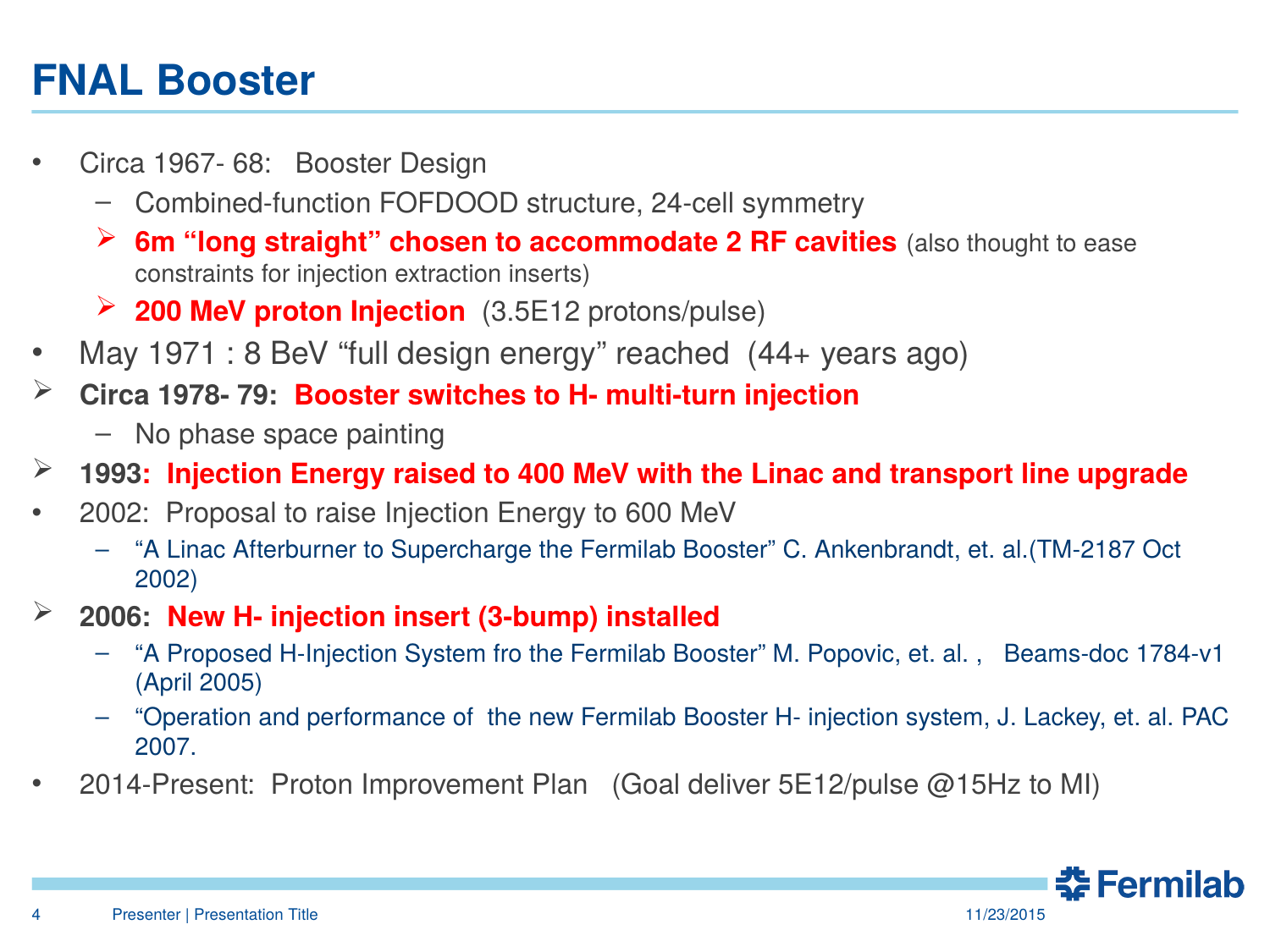

# FNAL Booster
Circa 1967- 68:   Booster Design
Combined-function FOFDOOD structure, 24-cell symmetry
6m “long straight” chosen to accommodate 2 RF cavities (also thought to ease constraints for injection extraction inserts)
200 MeV proton Injection  (3.5E12 protons/pulse)
May 1971 : 8 BeV “full design energy” reached  (44+ years ago)
Circa 1978- 79:  Booster switches to H- multi-turn injection
No phase space painting
1993:  Injection Energy raised to 400 MeV with the Linac and transport line upgrade
2002:  Proposal to raise Injection Energy to 600 MeV
“A Linac Afterburner to Supercharge the Fermilab Booster” C. Ankenbrandt, et. al.(TM-2187 Oct 2002)
2006:  New H- injection insert (3-bump) installed
“A Proposed H-Injection System fro the Fermilab Booster” M. Popovic, et. al. ,   Beams-doc 1784-v1 (April 2005)
“Operation and performance of  the new Fermilab Booster H- injection system, J. Lackey, et. al. PAC 2007.
2014-Present:  Proton Improvement Plan   (Goal deliver 5E12/pulse @15Hz to MI)
4
Presenter | Presentation Title
11/23/2015